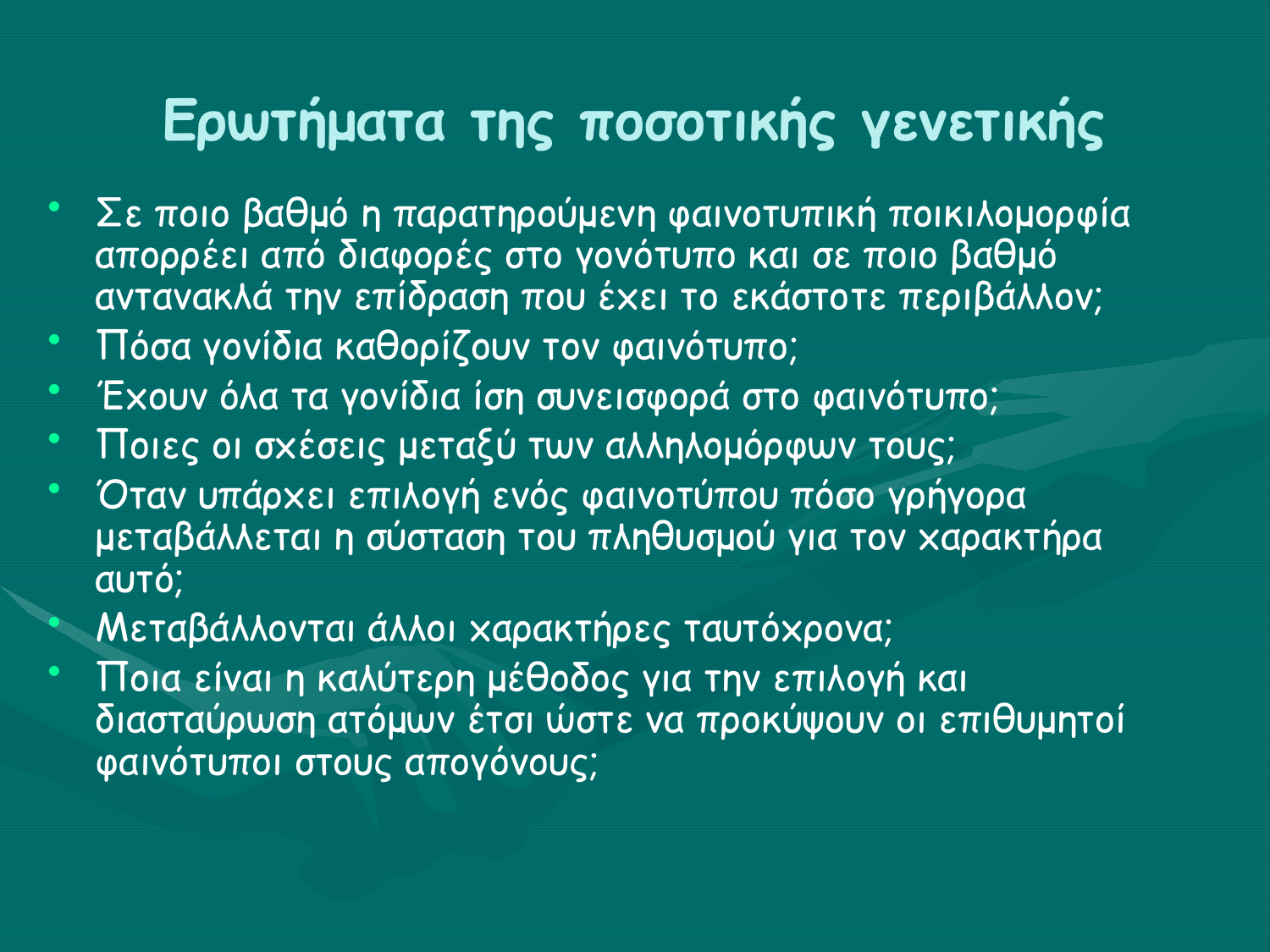

# Ερωτήματα της ποσοτικής γενετικής
Σε ποιο βαθμό η παρατηρούμενη φαινοτυπική ποικιλομορφία απορρέει από διαφορές στο γονότυπο και σε ποιο βαθμό αντανακλά την επίδραση που έχει το εκάστοτε περιβάλλον;
Πόσα γονίδια καθορίζουν τον φαινότυπο;
Έχουν όλα τα γονίδια ίση συνεισφορά στο φαινότυπο;
Ποιες οι σχέσεις μεταξύ των αλληλομόρφων τους;
Όταν υπάρχει επιλογή ενός φαινοτύπου πόσο γρήγορα μεταβάλλεται η σύσταση του πληθυσμού για τον χαρακτήρα αυτό;
Μεταβάλλονται άλλοι χαρακτήρες ταυτόχρονα;
Ποια είναι η καλύτερη μέθοδος για την επιλογή και διασταύρωση ατόμων έτσι ώστε να προκύψουν οι επιθυμητοί φαινότυποι στους απογόνους;